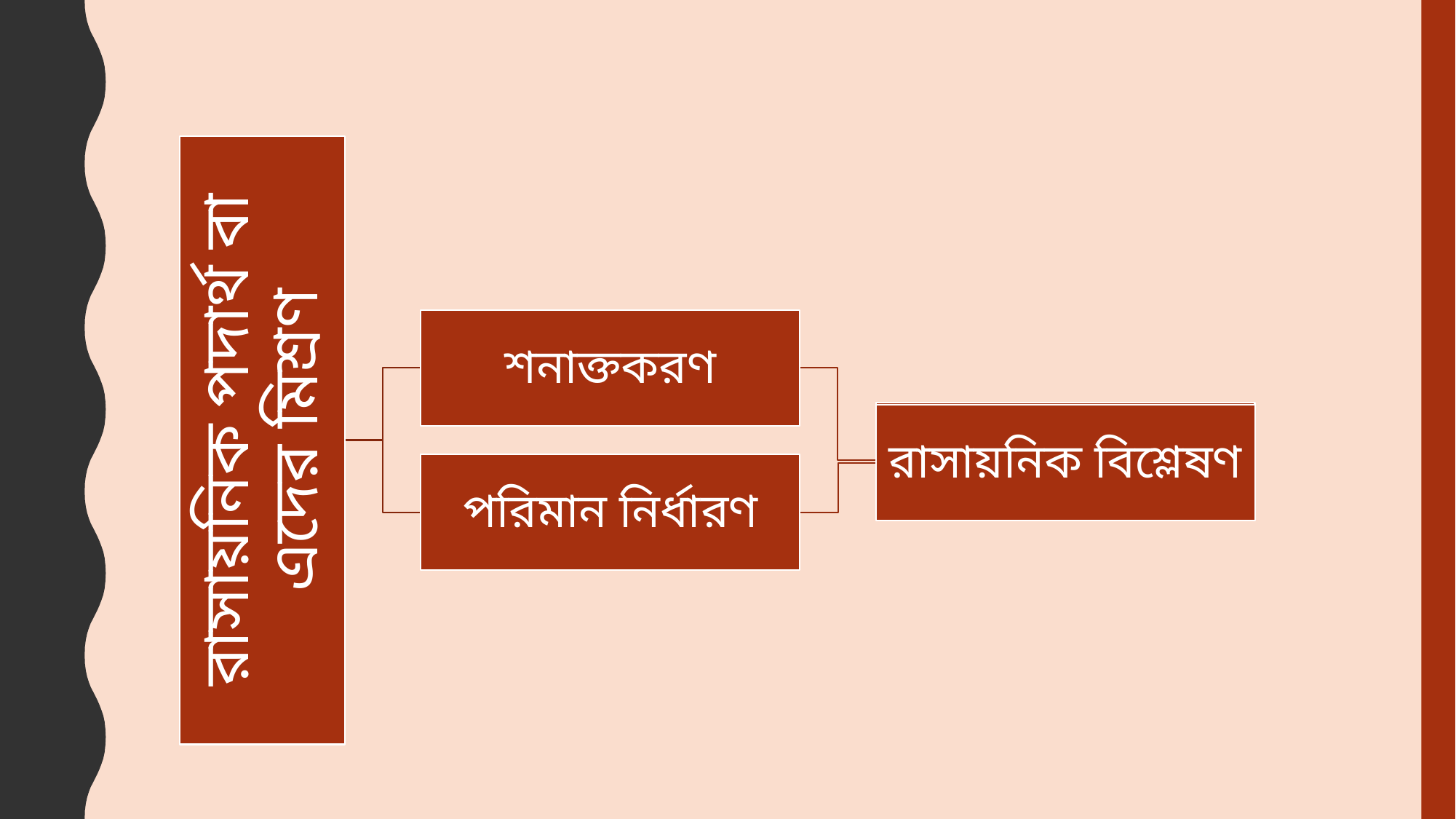

রাসায়নিক পদার্থ বা এদের মিশ্রণ
শনাক্তকরণ

পরিমান নির্ধারণ
রাসায়নিক বিশ্লেষণ